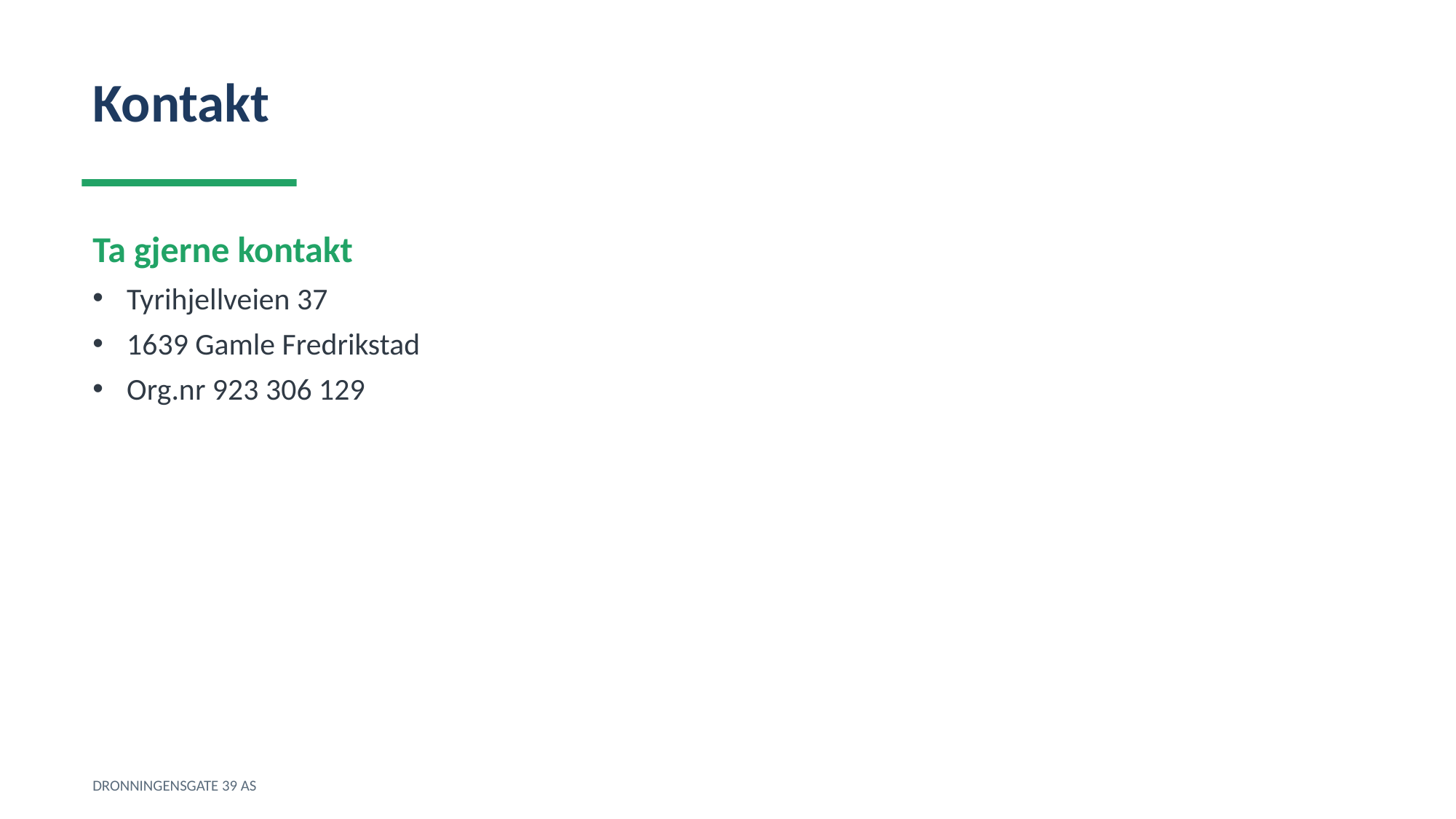

Kontakt

Ta gjerne kontakt
Tyrihjellveien 37
1639 Gamle Fredrikstad
Org.nr 923 306 129
DRONNINGENSGATE 39 AS